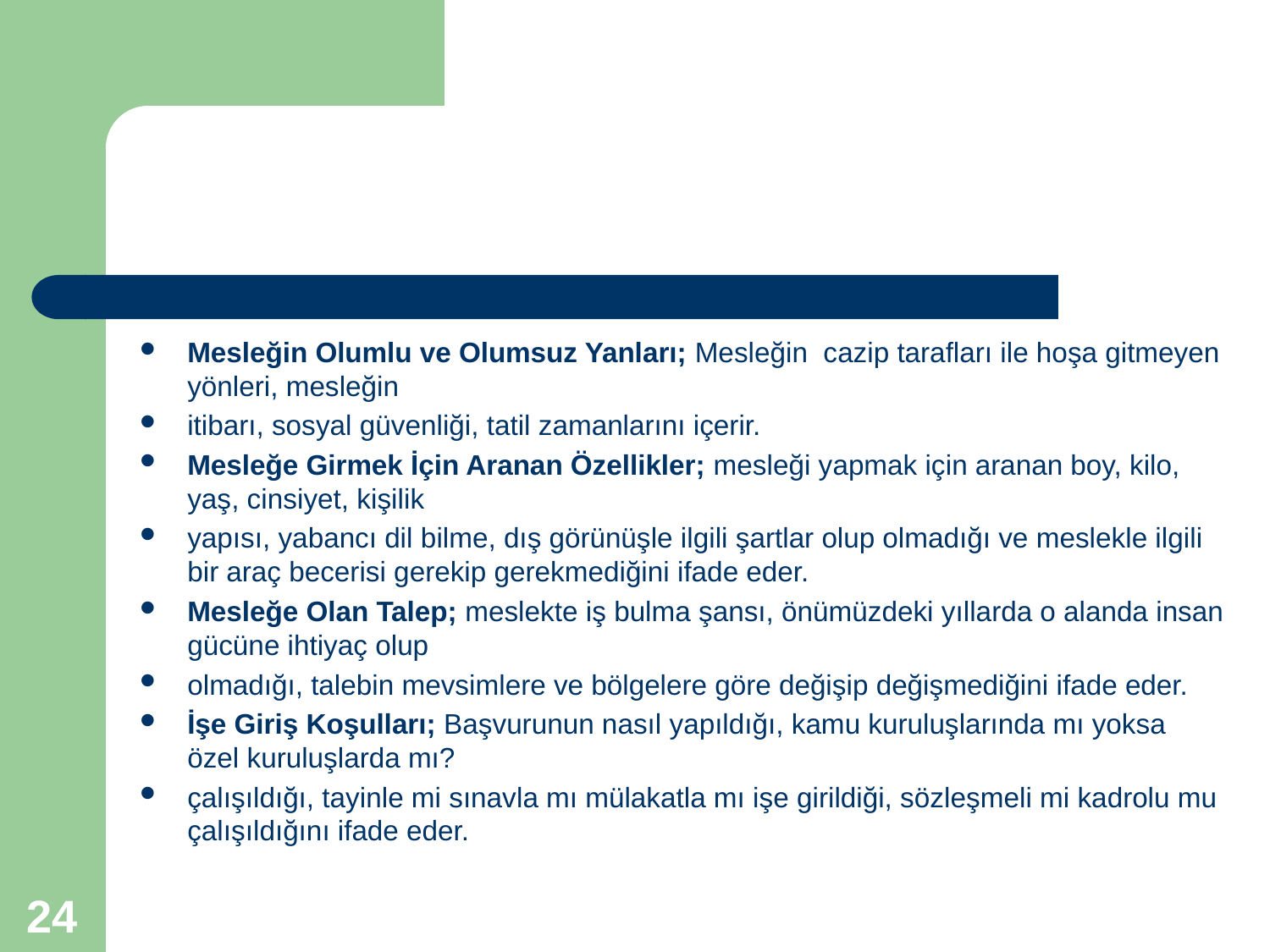

#
Mesleğin Olumlu ve Olumsuz Yanları; Mesleğin  cazip tarafları ile hoşa gitmeyen yönleri, mesleğin
itibarı, sosyal güvenliği, tatil zamanlarını içerir.
Mesleğe Girmek İçin Aranan Özellikler; mesleği yapmak için aranan boy, kilo, yaş, cinsiyet, kişilik
yapısı, yabancı dil bilme, dış görünüşle ilgili şartlar olup olmadığı ve meslekle ilgili bir araç becerisi gerekip gerekmediğini ifade eder.
Mesleğe Olan Talep; meslekte iş bulma şansı, önümüzdeki yıllarda o alanda insan gücüne ihtiyaç olup
olmadığı, talebin mevsimlere ve bölgelere göre değişip değişmediğini ifade eder.
İşe Giriş Koşulları; Başvurunun nasıl yapıldığı, kamu kuruluşlarında mı yoksa özel kuruluşlarda mı?
çalışıldığı, tayinle mi sınavla mı mülakatla mı işe girildiği, sözleşmeli mi kadrolu mu çalışıldığını ifade eder.

24